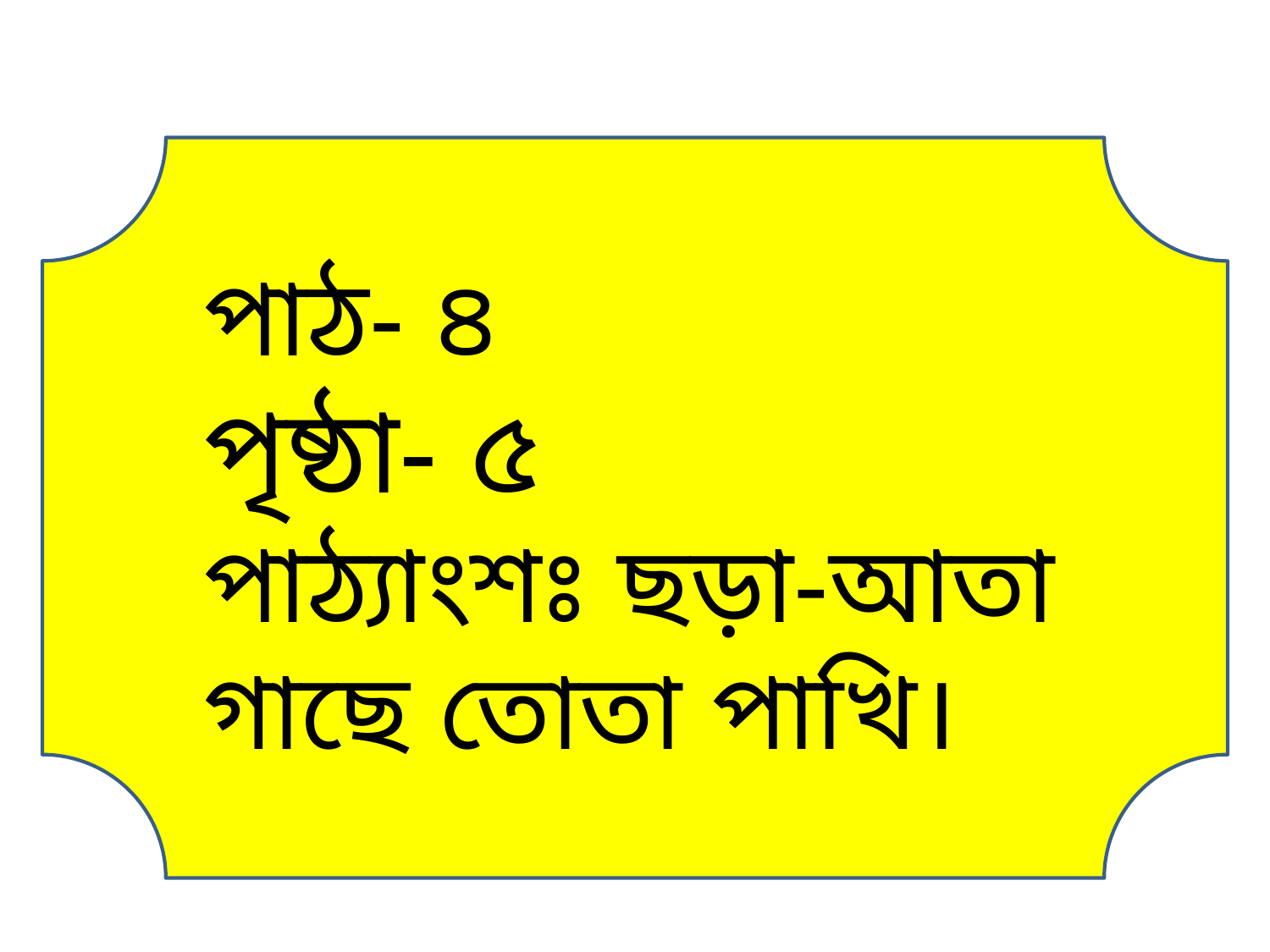

পাঠ- ৪
পৃষ্ঠা- ৫
পাঠ্যাংশঃ ছড়া-আতা গাছে তোতা পাখি।